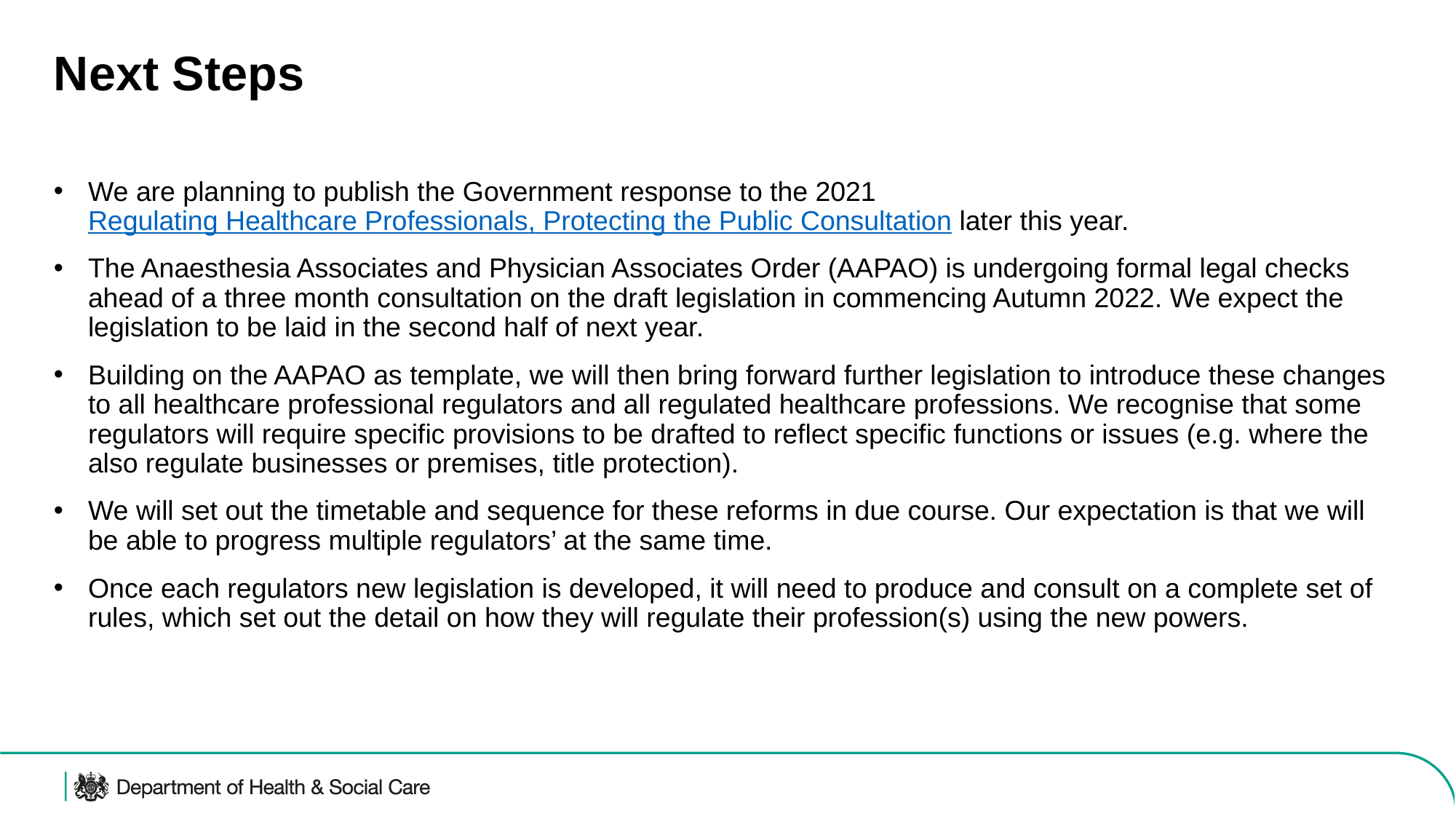

# Next Steps
We are planning to publish the Government response to the 2021 Regulating Healthcare Professionals, Protecting the Public Consultation later this year.
The Anaesthesia Associates and Physician Associates Order (AAPAO) is undergoing formal legal checks ahead of a three month consultation on the draft legislation in commencing Autumn 2022. We expect the legislation to be laid in the second half of next year.
Building on the AAPAO as template, we will then bring forward further legislation to introduce these changes to all healthcare professional regulators and all regulated healthcare professions. We recognise that some regulators will require specific provisions to be drafted to reflect specific functions or issues (e.g. where the also regulate businesses or premises, title protection).
We will set out the timetable and sequence for these reforms in due course. Our expectation is that we will be able to progress multiple regulators’ at the same time.
Once each regulators new legislation is developed, it will need to produce and consult on a complete set of rules, which set out the detail on how they will regulate their profession(s) using the new powers.